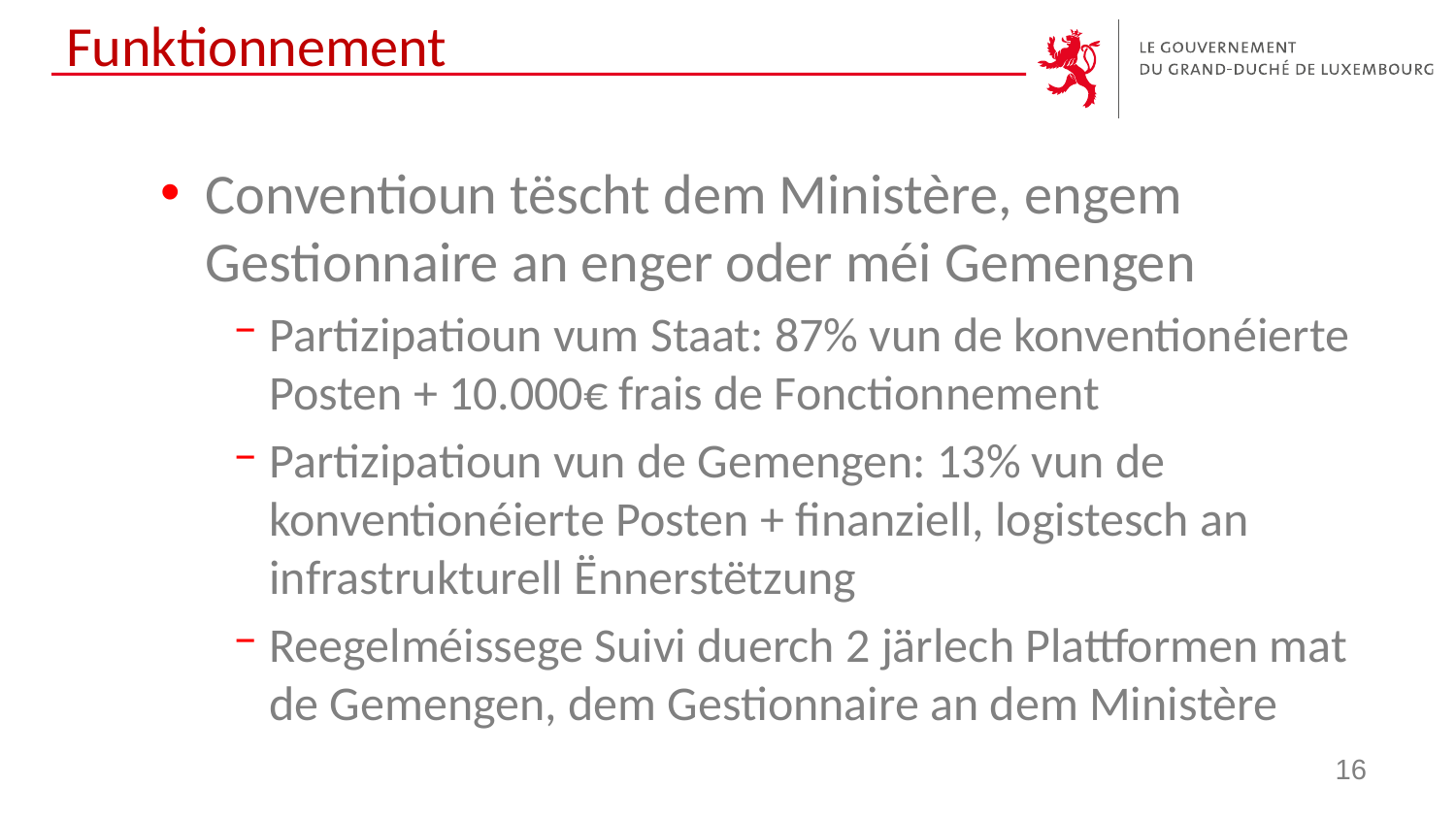

# Funktionnement
Conventioun tëscht dem Ministère, engem Gestionnaire an enger oder méi Gemengen
Partizipatioun vum Staat: 87% vun de konventionéierte Posten + 10.000€ frais de Fonctionnement
Partizipatioun vun de Gemengen: 13% vun de konventionéierte Posten + finanziell, logistesch an infrastrukturell Ënnerstëtzung
Reegelméissege Suivi duerch 2 järlech Plattformen mat de Gemengen, dem Gestionnaire an dem Ministère

16